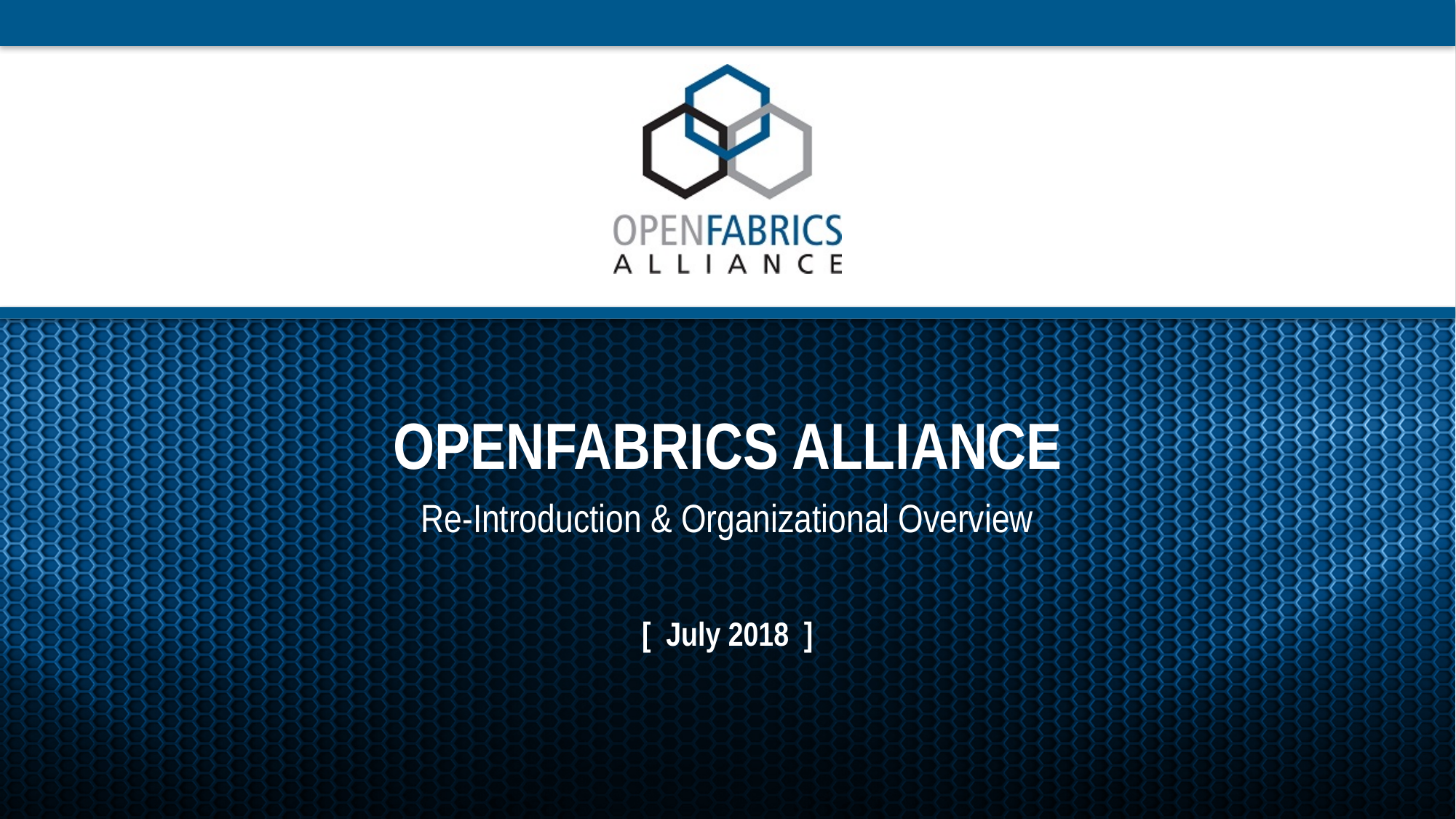

# OpenFabrics Alliance
Re-Introduction & Organizational Overview
[  July 2018  ]